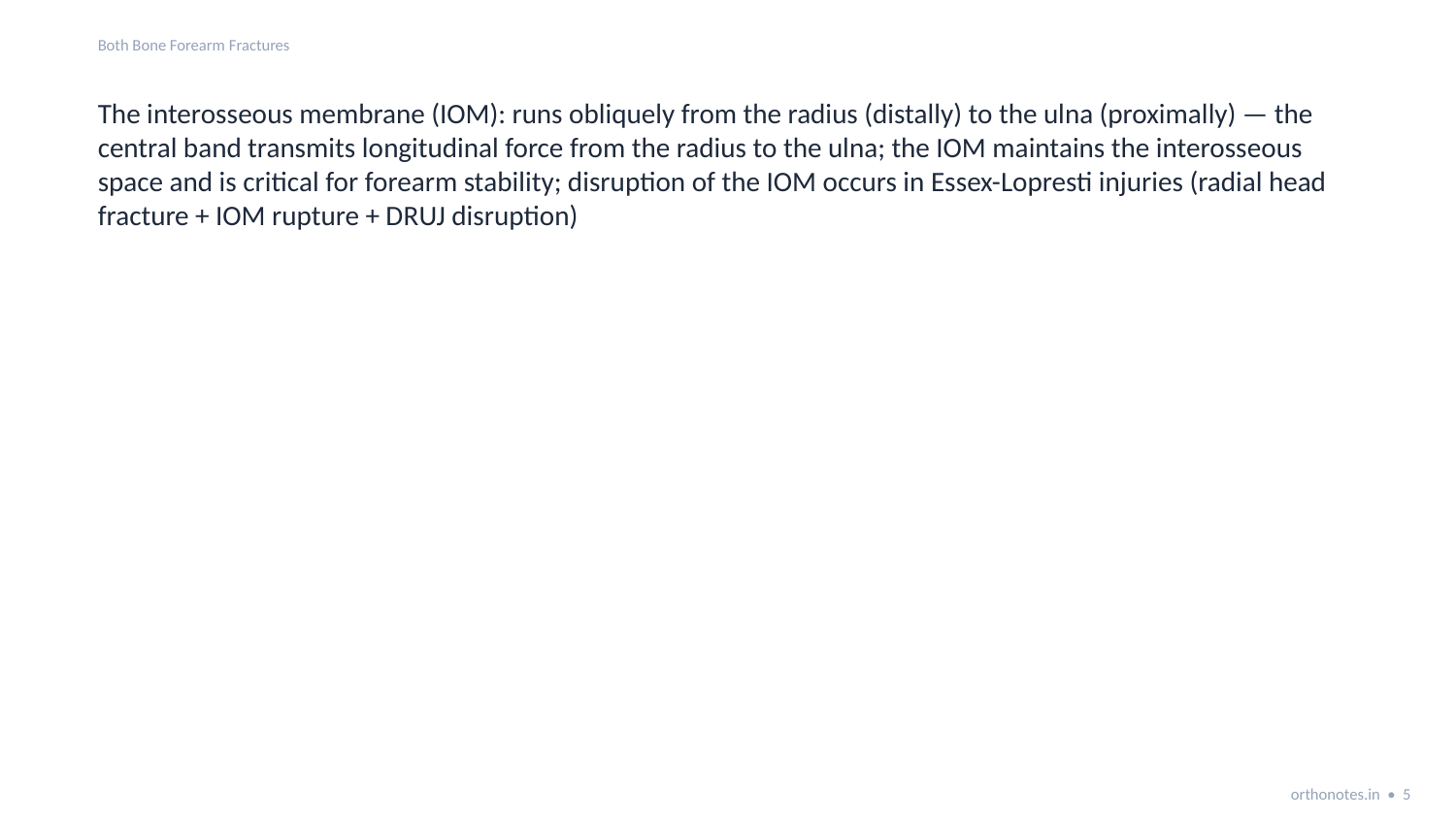

Both Bone Forearm Fractures
The interosseous membrane (IOM): runs obliquely from the radius (distally) to the ulna (proximally) — the central band transmits longitudinal force from the radius to the ulna; the IOM maintains the interosseous space and is critical for forearm stability; disruption of the IOM occurs in Essex-Lopresti injuries (radial head fracture + IOM rupture + DRUJ disruption)
orthonotes.in  •  5